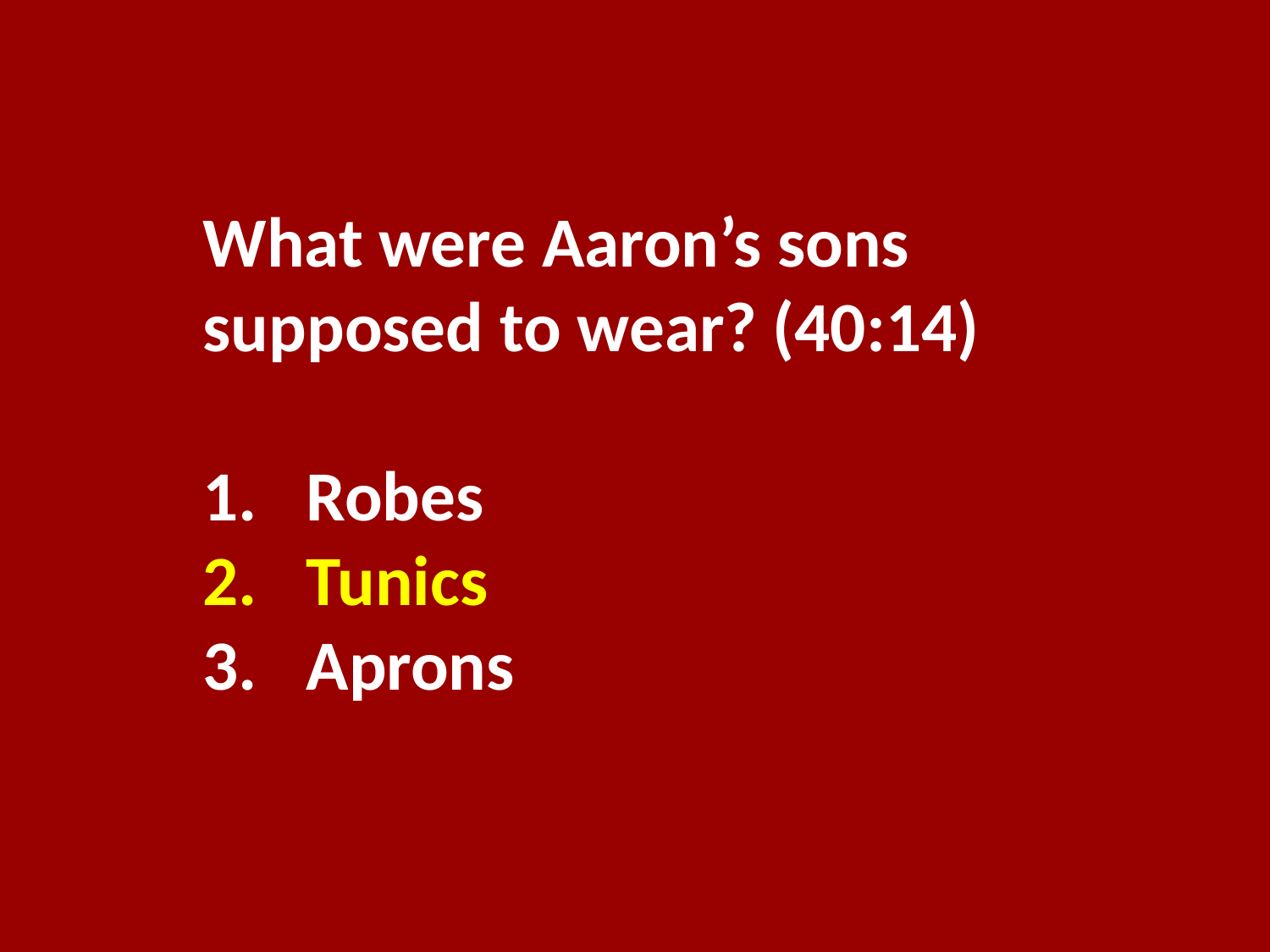

What were Aaron’s sons supposed to wear? (40:14)

Robes
Tunics
Aprons